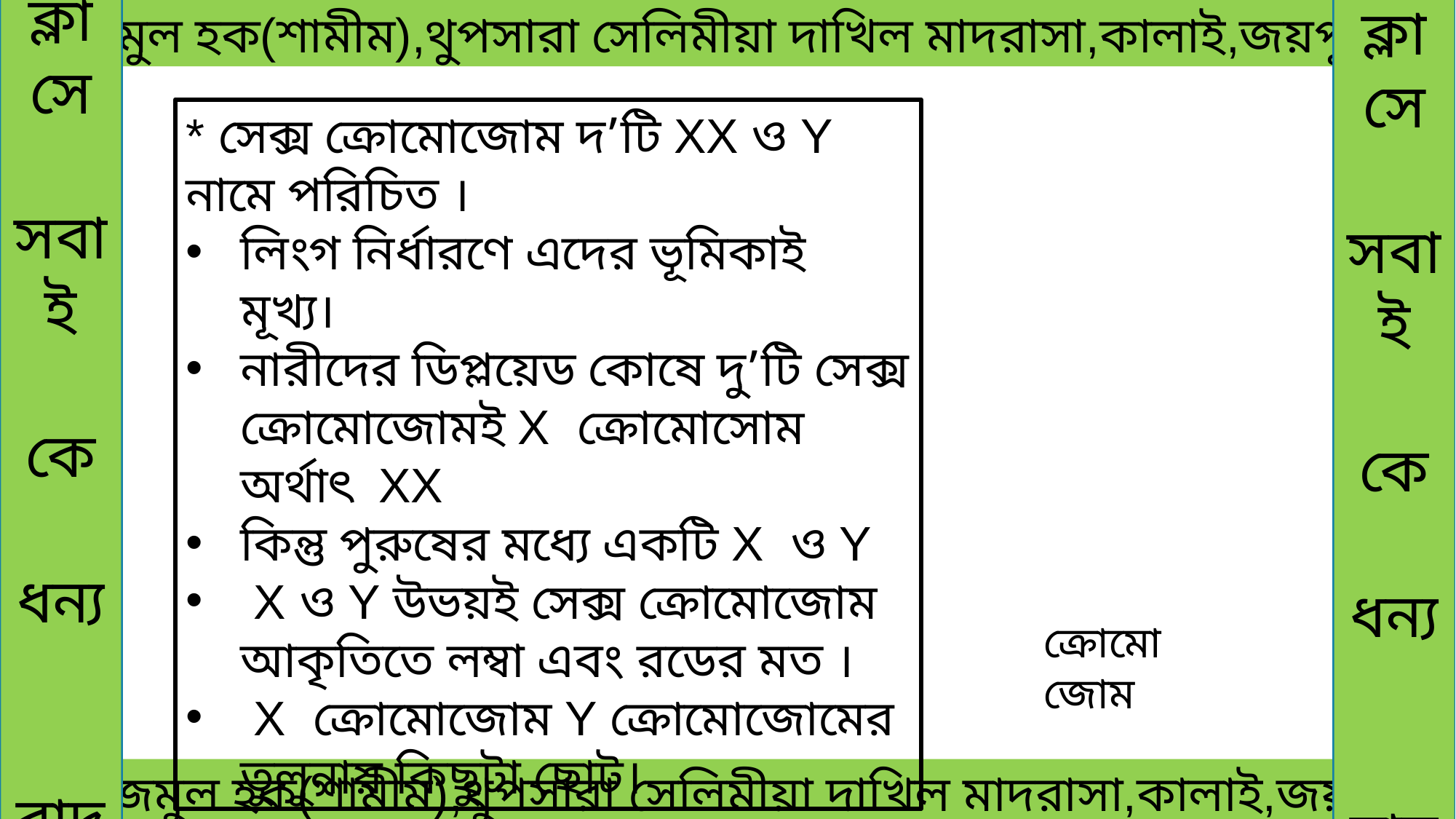

ক্লাসে

সবাই

কে

ধন্য

বাদ
ক্লাসে

সবাই

কে

ধন্য

বাদ
 মোঃনাজমুল হক(শামীম),থুপসারা সেলিমীয়া দাখিল মাদরাসা,কালাই,জয়পুরহাট।
* সেক্স ক্রোমোজোম দ’টি XX ও Y নামে পরিচিত ।
লিংগ নির্ধারণে এদের ভূমিকাই মূখ্য।
নারীদের ডিপ্লয়েড কোষে দু’টি সেক্স ক্রোমোজোমই X  ক্রোমোসোম অর্থাৎ  XX
কিন্তু পুরুষের মধ্যে একটি X  ও Y
 X ও Y উভয়ই সেক্স ক্রোমোজোম আকৃতিতে লম্বা এবং রডের মত ।
 X  ক্রোমোজোম Y ক্রোমোজোমের তুলুনায় কিছুটা ছোট।
ক্রোমোজোম
 মোঃনাজমুল হক(শামীম),থুপসারা সেলিমীয়া দাখিল মাদরাসা,কালাই,জয়পুরহাট।